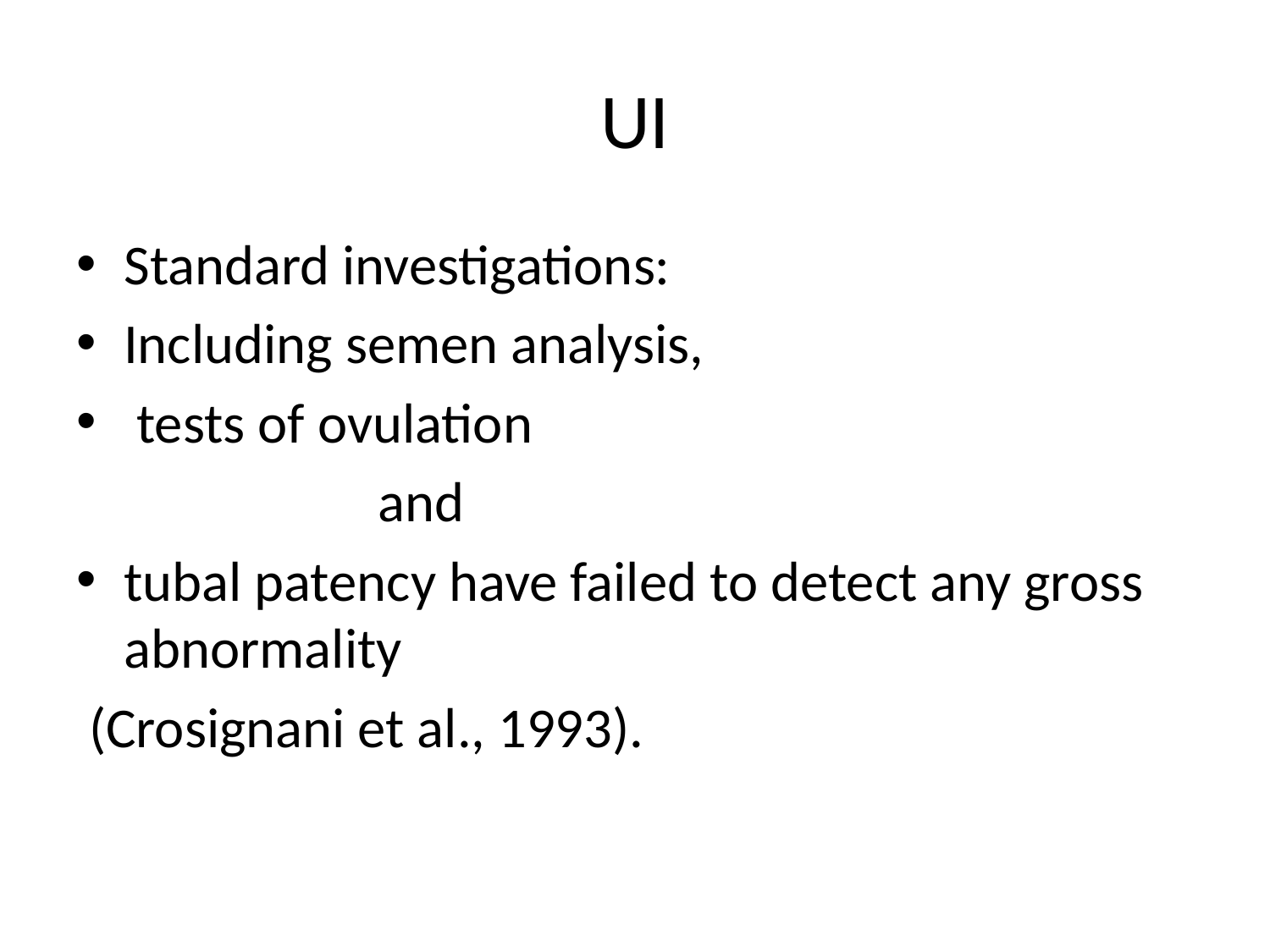

# UI
Standard investigations:
Including semen analysis,
 tests of ovulation
			and
tubal patency have failed to detect any gross abnormality
 (Crosignani et al., 1993).